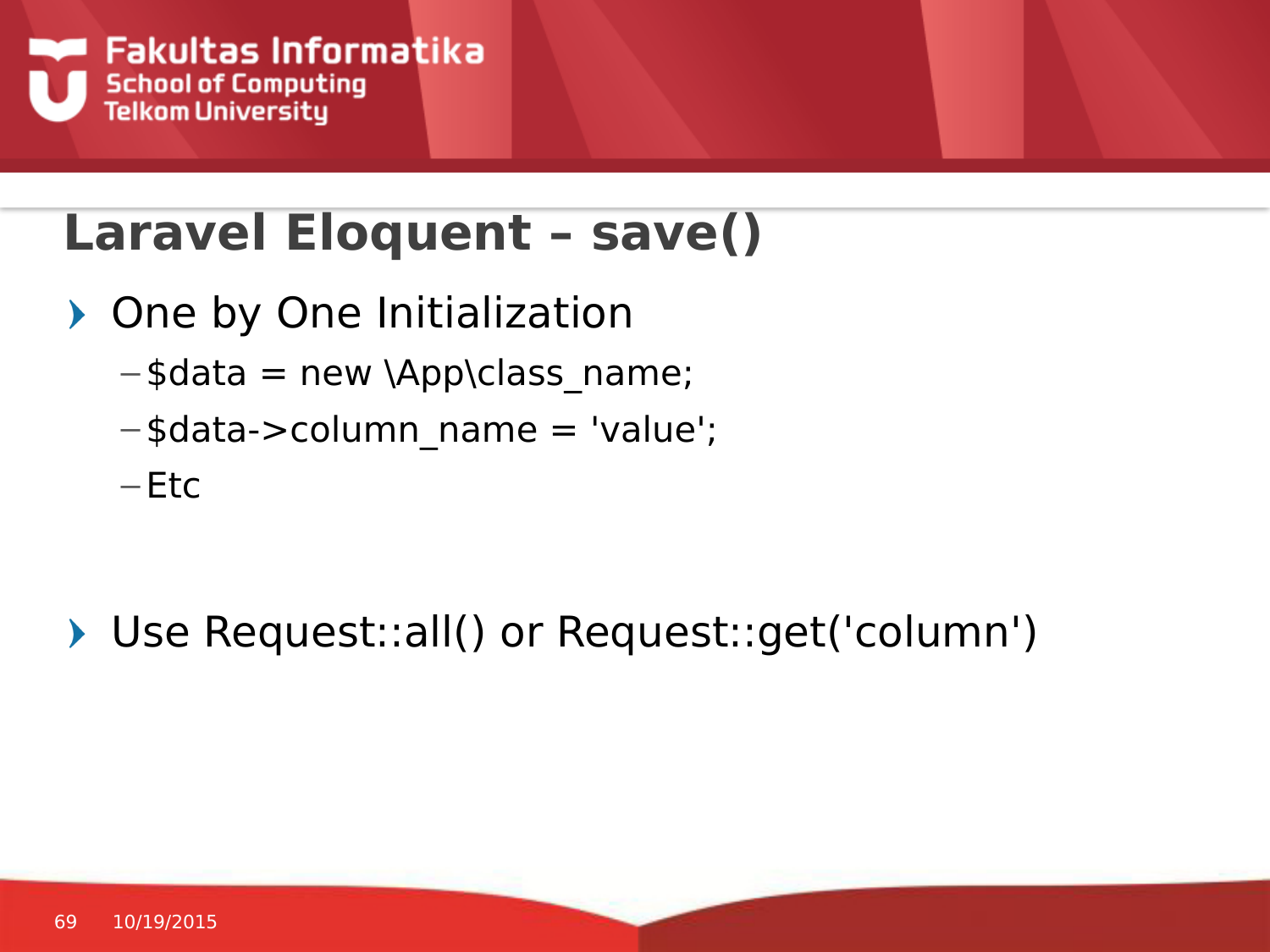

# Laravel Eloquent – save()
One by One Initialization
$data = new \App\class_name;
$data->column_name = 'value';
Etc

Use Request::all() or Request::get('column')

69
10/19/2015